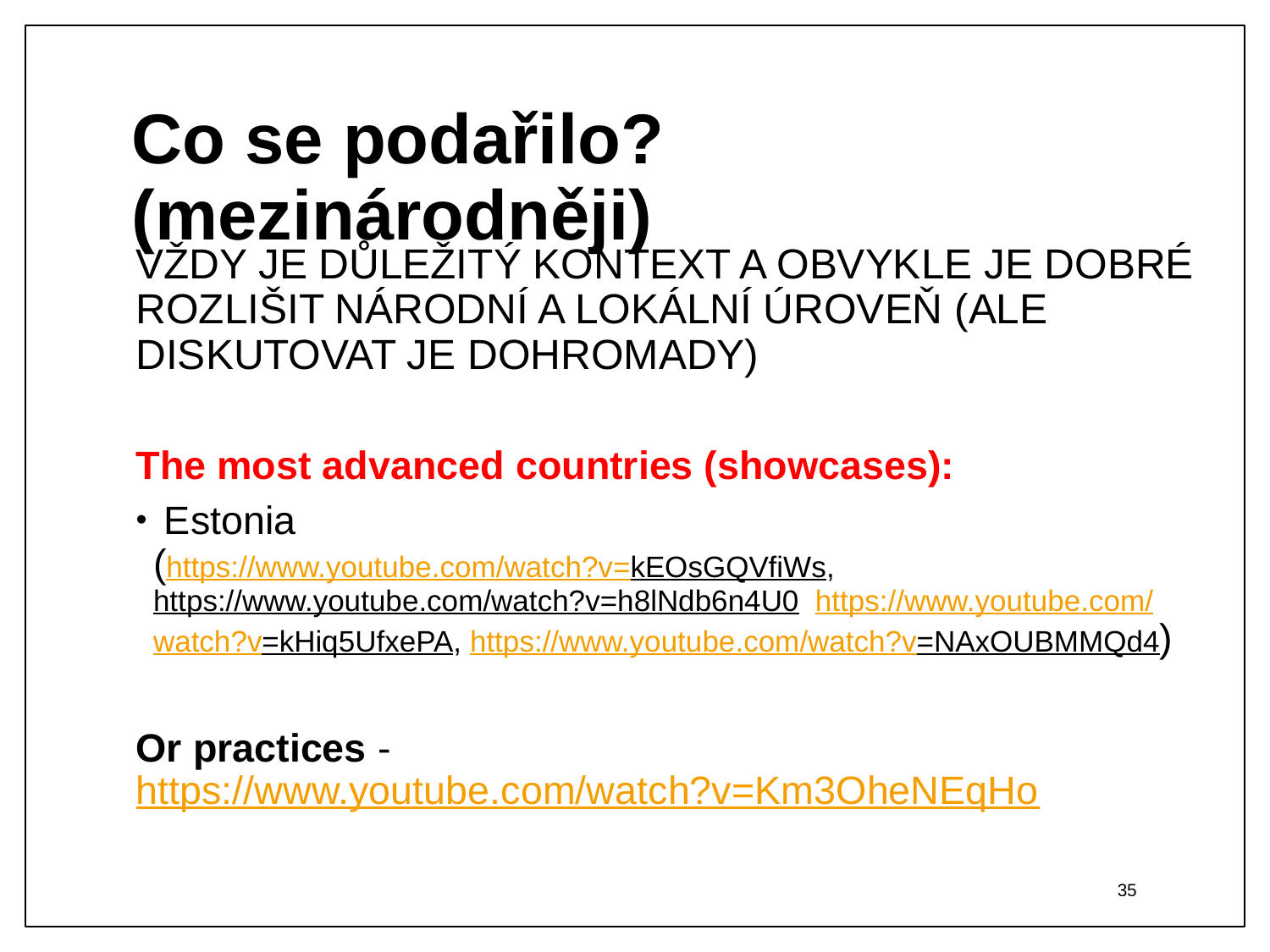

# Co se podařilo? (mezinárodněji)
VŽDY JE DŮLEŽITÝ KONTEXT A OBVYKLE JE DOBRÉ ROZLIŠIT NÁRODNÍ A LOKÁLNÍ ÚROVEŇ (ALE DISKUTOVAT JE DOHROMADY)

The most advanced countries (showcases):
 Estonia
(https://www.youtube.com/watch?v=kEOsGQVfiWs,
https://www.youtube.com/watch?v=h8lNdb6n4U0  https://www.youtube.com/watch?v=kHiq5UfxePA, https://www.youtube.com/watch?v=NAxOUBMMQd4)

Or practices - https://www.youtube.com/watch?v=Km3OheNEqHo

35